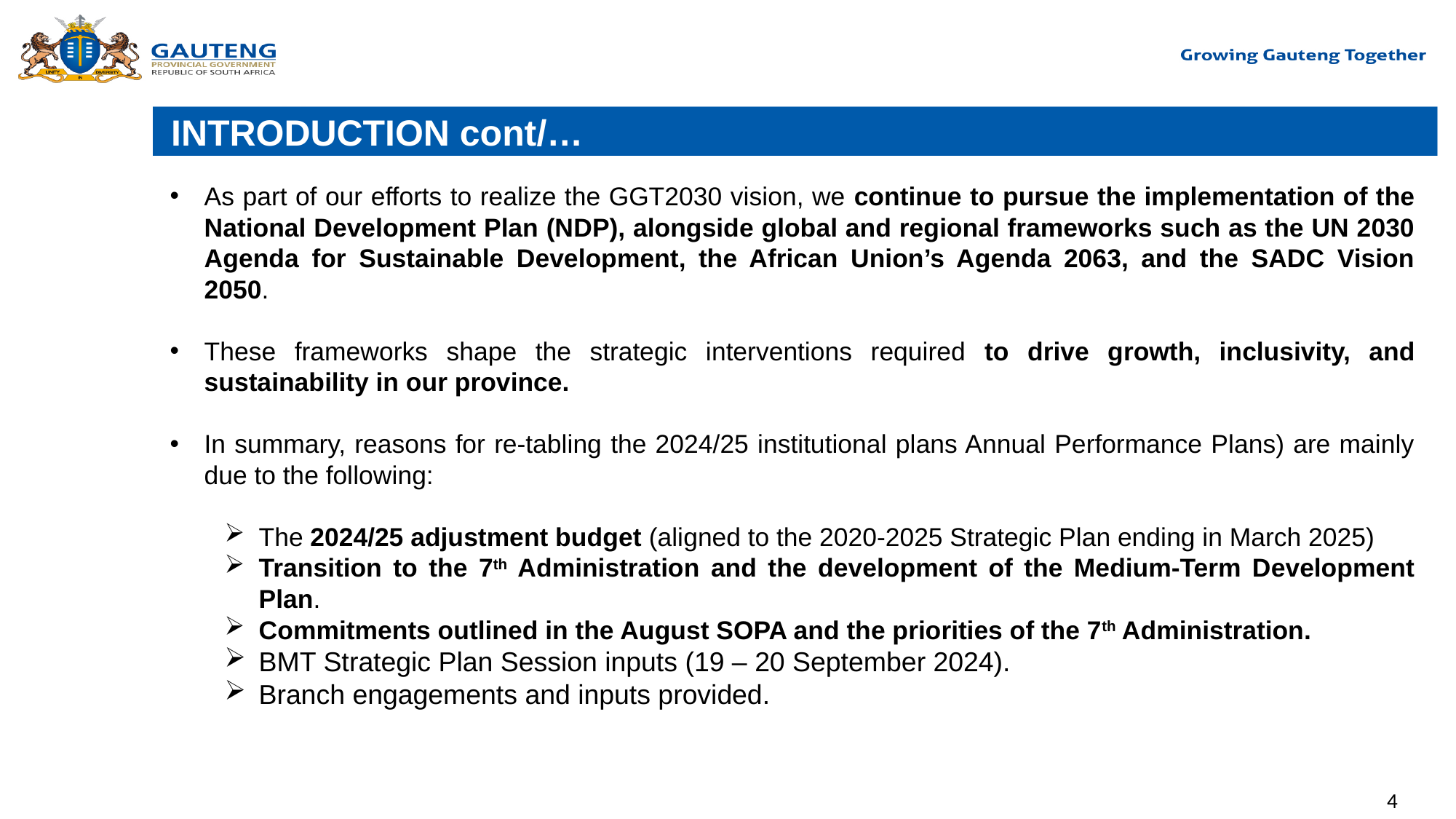

# INTRODUCTION cont/…

As part of our efforts to realize the GGT2030 vision, we continue to pursue the implementation of the National Development Plan (NDP), alongside global and regional frameworks such as the UN 2030 Agenda for Sustainable Development, the African Union’s Agenda 2063, and the SADC Vision 2050.

These frameworks shape the strategic interventions required to drive growth, inclusivity, and sustainability in our province.

In summary, reasons for re-tabling the 2024/25 institutional plans Annual Performance Plans) are mainly due to the following:

The 2024/25 adjustment budget (aligned to the 2020-2025 Strategic Plan ending in March 2025)
Transition to the 7th Administration and the development of the Medium-Term Development Plan.
Commitments outlined in the August SOPA and the priorities of the 7th Administration.
BMT Strategic Plan Session inputs (19 – 20 September 2024).
Branch engagements and inputs provided.

4